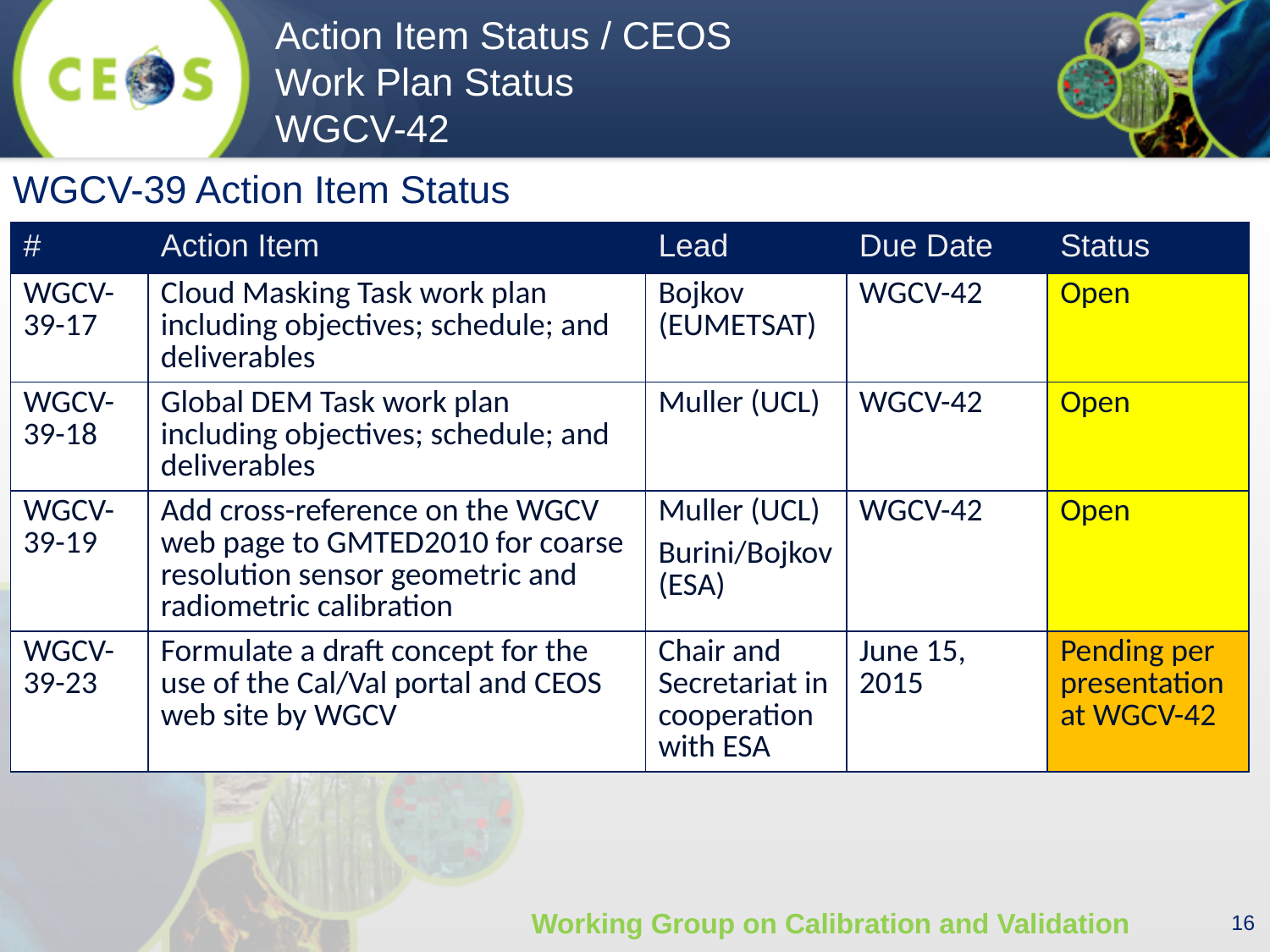

WGCV-39 Action Item Status
| # | Action Item | Lead | Due Date | Status |
| --- | --- | --- | --- | --- |
| WGCV-39-17 | Cloud Masking Task work plan including objectives; schedule; and deliverables | Bojkov (EUMETSAT) | WGCV-42 | Open |
| WGCV-39-18 | Global DEM Task work plan including objectives; schedule; and deliverables | Muller (UCL) | WGCV-42 | Open |
| WGCV-39-19 | Add cross-reference on the WGCV web page to GMTED2010 for coarse resolution sensor geometric and radiometric calibration | Muller (UCL) Burini/Bojkov (ESA) | WGCV-42 | Open |
| WGCV-39-23 | Formulate a draft concept for the use of the Cal/Val portal and CEOS web site by WGCV | Chair and Secretariat in cooperation with ESA | June 15, 2015 | Pending per presentation at WGCV-42 |